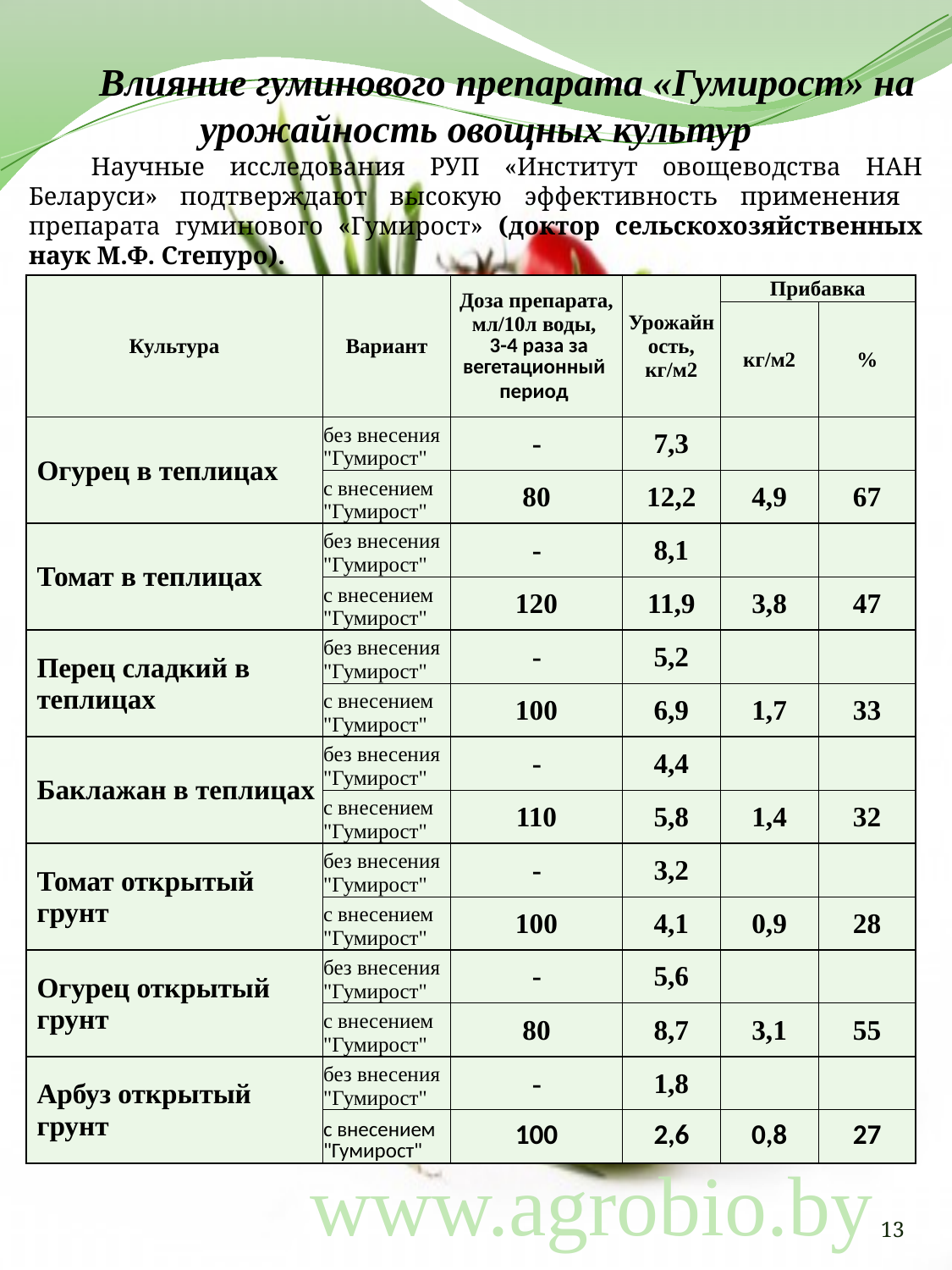

Влияние гуминового препарата «Гумирост» на урожайность овощных культур
Научные исследования РУП «Институт овощеводства НАН Беларуси» подтверждают высокую эффективность применения  препарата гуминового «Гумирост» (доктор сельскохозяйственных наук М.Ф. Степуро).
| Культура | Вариант | Доза препарата, мл/10л воды, 3-4 раза за вегетационный период | Урожайность, кг/м2 | Прибавка |  |
| --- | --- | --- | --- | --- | --- |
|  |  |  |  | кг/м2 | % |
| Огурец в теплицах | без внесения "Гумирост" | - | 7,3 |  |  |
|  | с внесением "Гумирост" | 80 | 12,2 | 4,9 | 67 |
| Томат в теплицах | без внесения "Гумирост" | - | 8,1 |  |  |
|  | с внесением "Гумирост" | 120 | 11,9 | 3,8 | 47 |
| Перец сладкий в теплицах | без внесения "Гумирост" | - | 5,2 |  |  |
|  | с внесением "Гумирост" | 100 | 6,9 | 1,7 | 33 |
| Баклажан в теплицах | без внесения "Гумирост" | - | 4,4 |  |  |
|  | с внесением "Гумирост" | 110 | 5,8 | 1,4 | 32 |
| Томат открытый грунт | без внесения "Гумирост" | - | 3,2 |  |  |
|  | с внесением "Гумирост" | 100 | 4,1 | 0,9 | 28 |
| Огурец открытый грунт | без внесения "Гумирост" | - | 5,6 |  |  |
|  | с внесением "Гумирост" | 80 | 8,7 | 3,1 | 55 |
| Арбуз открытый грунт | без внесения "Гумирост" | - | 1,8 |  |  |
|  | с внесением "Гумирост" | 100 | 2,6 | 0,8 | 27 |
www.agrobio.by
13